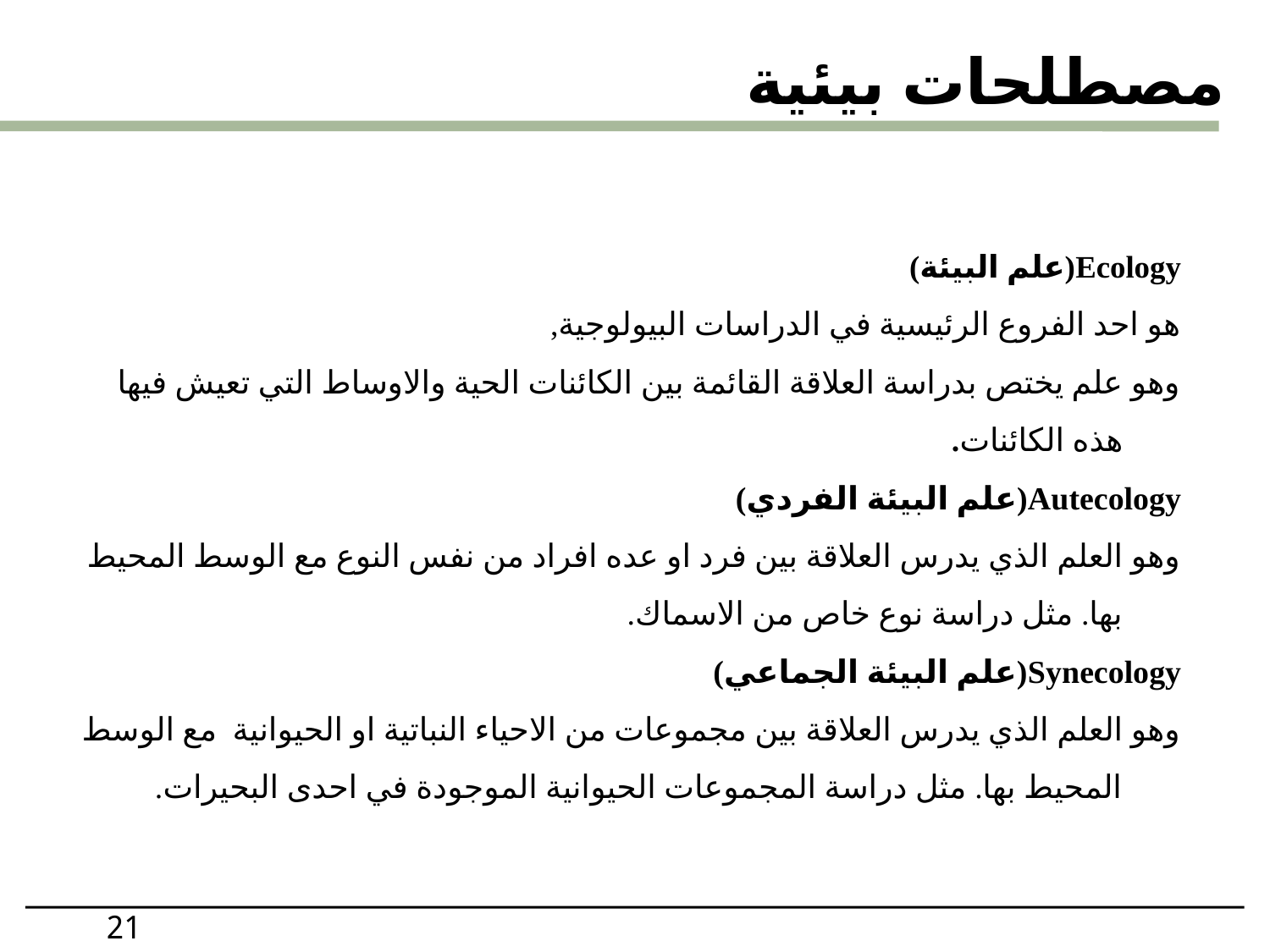

# مصطلحات بيئية

Ecology(علم البيئة)
هو احد الفروع الرئيسية في الدراسات البيولوجية,
وهو علم يختص بدراسة العلاقة القائمة بين الكائنات الحية والاوساط التي تعيش فيها هذه الكائنات.
Autecology(علم البيئة الفردي)
وهو العلم الذي يدرس العلاقة بين فرد او عده افراد من نفس النوع مع الوسط المحيط بها. مثل دراسة نوع خاص من الاسماك.
Synecology(علم البيئة الجماعي)
وهو العلم الذي يدرس العلاقة بين مجموعات من الاحياء النباتية او الحيوانية  مع الوسط المحيط بها. مثل دراسة المجموعات الحيوانية الموجودة في احدى البحيرات.

21